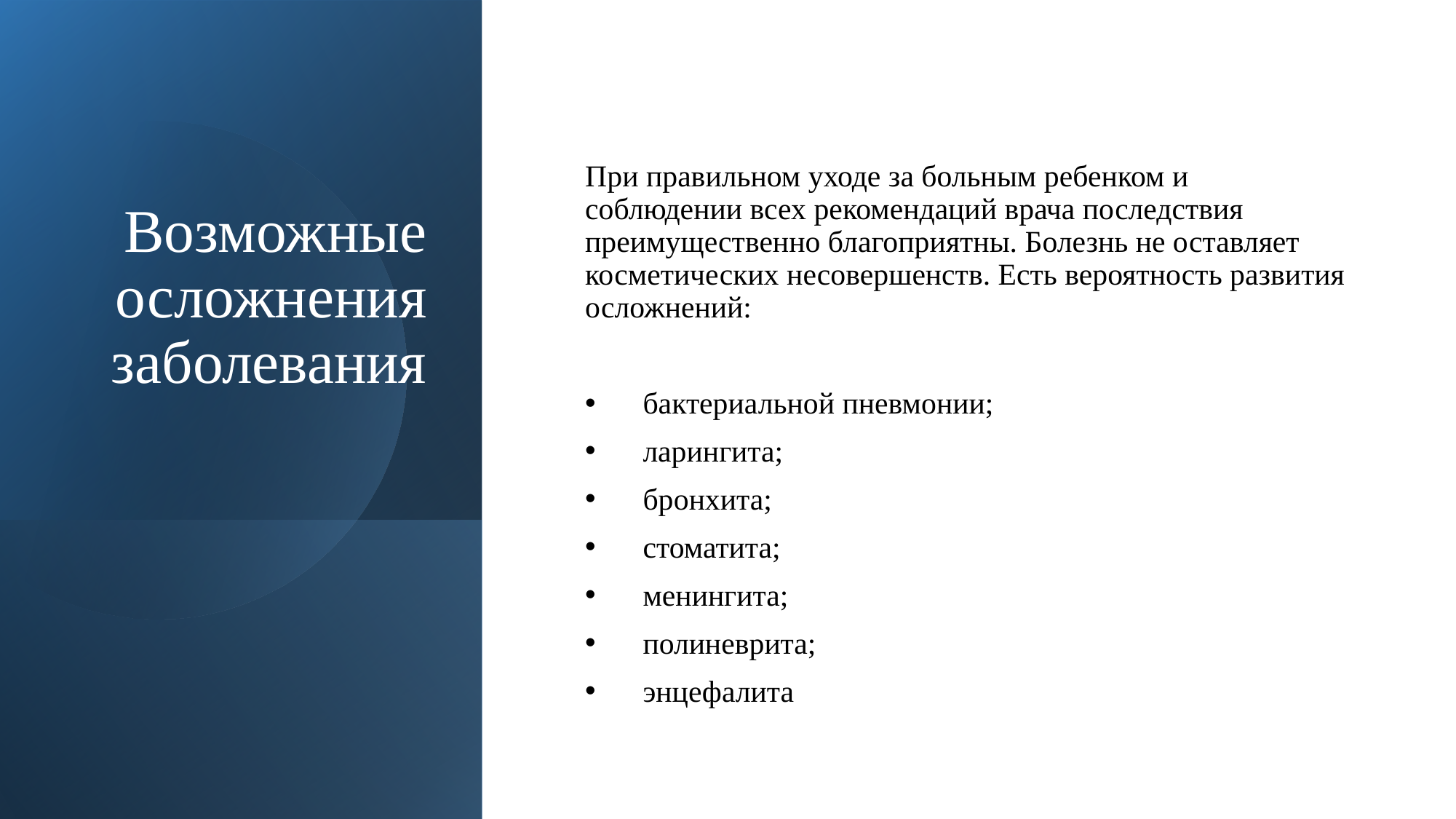

# Возможные осложнения заболевания

При правильном уходе за больным ребенком и соблюдении всех рекомендаций врача последствия преимущественно благоприятны. Болезнь не оставляет косметических несовершенств. Есть вероятность развития осложнений:

    бактериальной пневмонии;
    ларингита;
    бронхита;
    стоматита;
    менингита;
    полиневрита;
    энцефалита